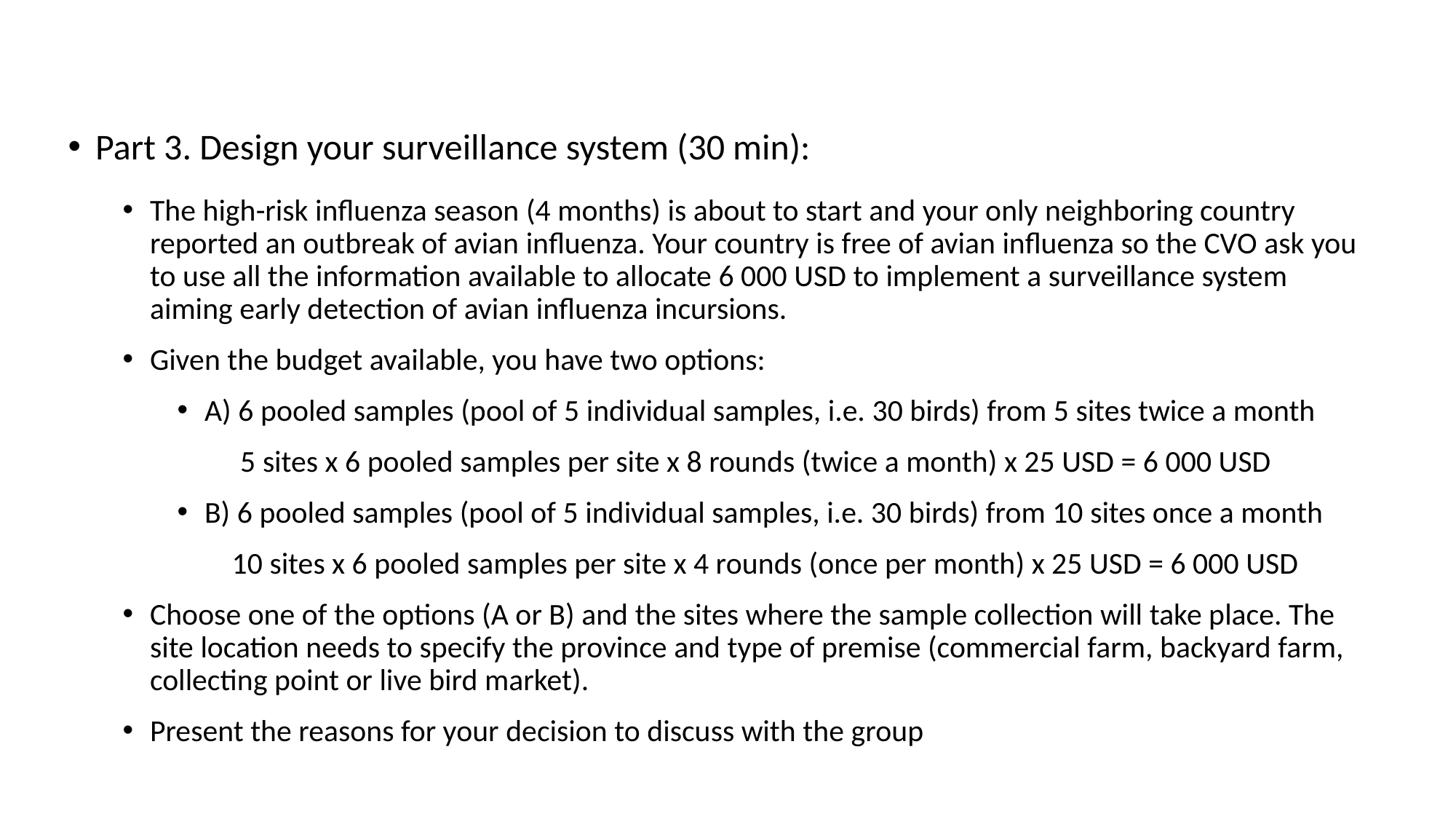

Part 3. Design your surveillance system (30 min):
The high-risk influenza season (4 months) is about to start and your only neighboring country reported an outbreak of avian influenza. Your country is free of avian influenza so the CVO ask you to use all the information available to allocate 6 000 USD to implement a surveillance system aiming early detection of avian influenza incursions.
Given the budget available, you have two options:
A) 6 pooled samples (pool of 5 individual samples, i.e. 30 birds) from 5 sites twice a month
   5 sites x 6 pooled samples per site x 8 rounds (twice a month) x 25 USD = 6 000 USD
B) 6 pooled samples (pool of 5 individual samples, i.e. 30 birds) from 10 sites once a month
	10 sites x 6 pooled samples per site x 4 rounds (once per month) x 25 USD = 6 000 USD
Choose one of the options (A or B) and the sites where the sample collection will take place. The site location needs to specify the province and type of premise (commercial farm, backyard farm, collecting point or live bird market).
Present the reasons for your decision to discuss with the group